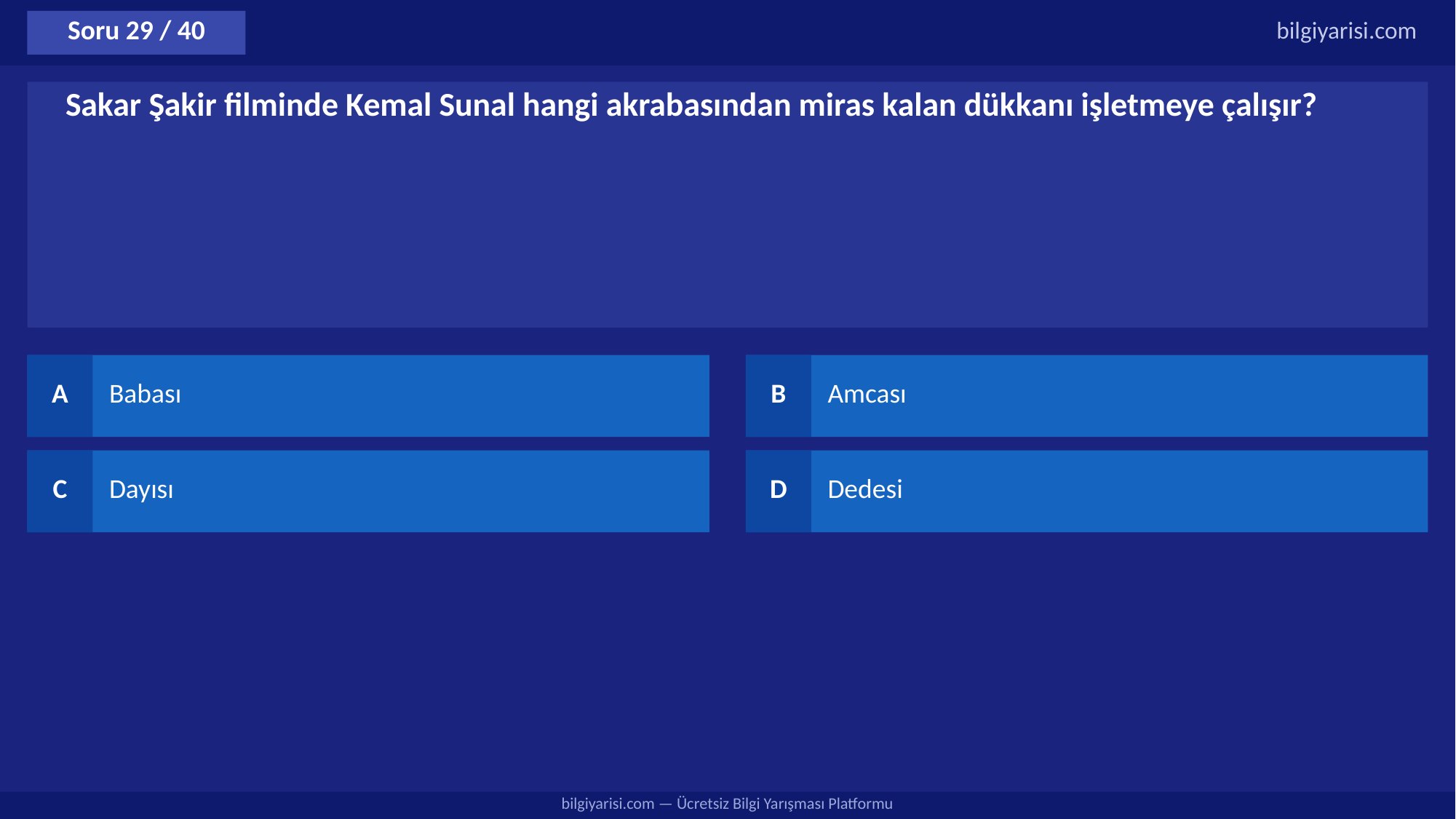

Soru 29 / 40
bilgiyarisi.com

Sakar Şakir filminde Kemal Sunal hangi akrabasından miras kalan dükkanı işletmeye çalışır?

A
Babası

B
Amcası

C
Dayısı

D
Dedesi
bilgiyarisi.com — Ücretsiz Bilgi Yarışması Platformu